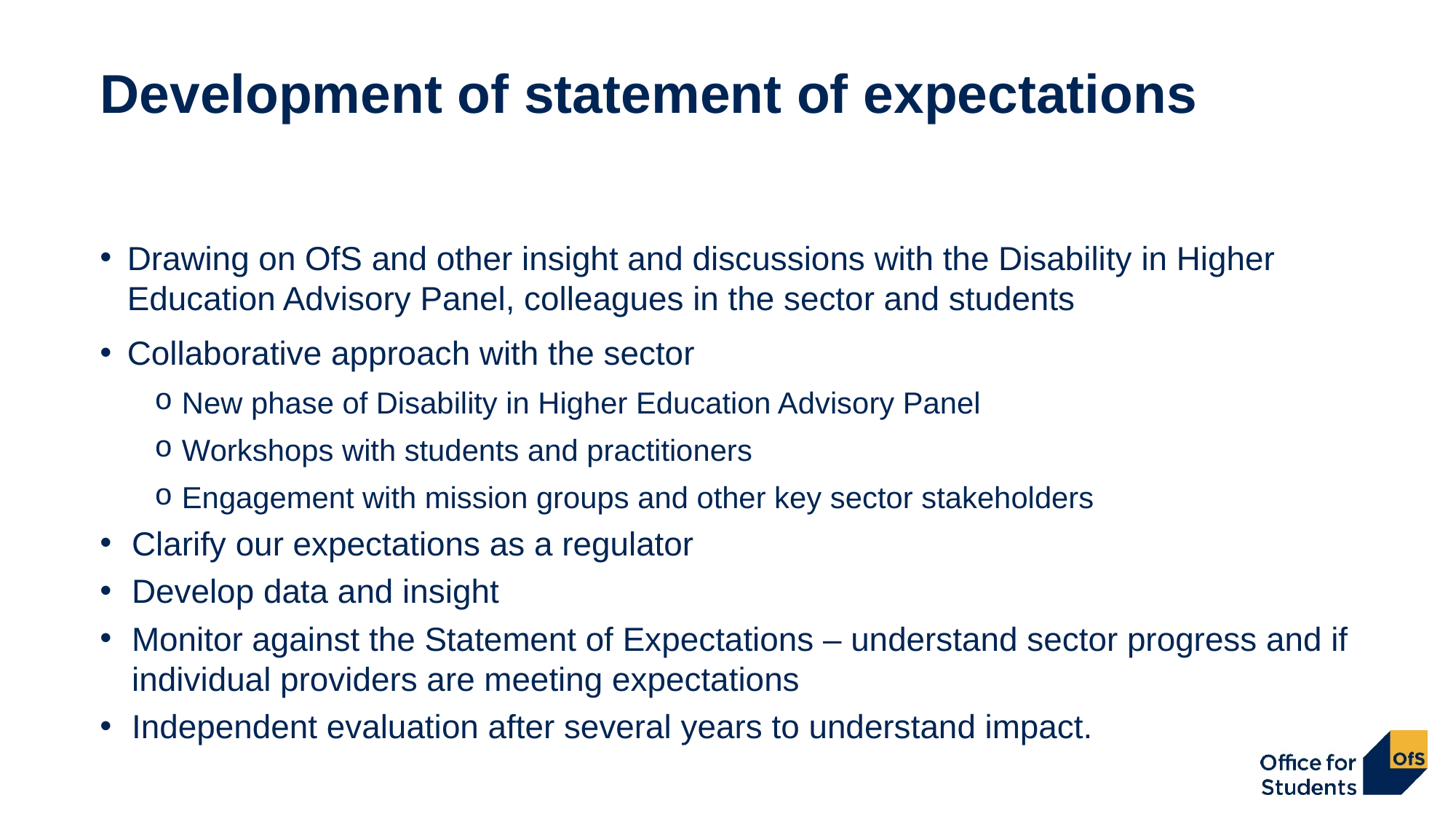

# Development of statement of expectations
Drawing on OfS and other insight and discussions with the Disability in Higher Education Advisory Panel, colleagues in the sector and students
Collaborative approach with the sector
New phase of Disability in Higher Education Advisory Panel
Workshops with students and practitioners
Engagement with mission groups and other key sector stakeholders
Clarify our expectations as a regulator
Develop data and insight
Monitor against the Statement of Expectations – understand sector progress and if individual providers are meeting expectations
Independent evaluation after several years to understand impact.